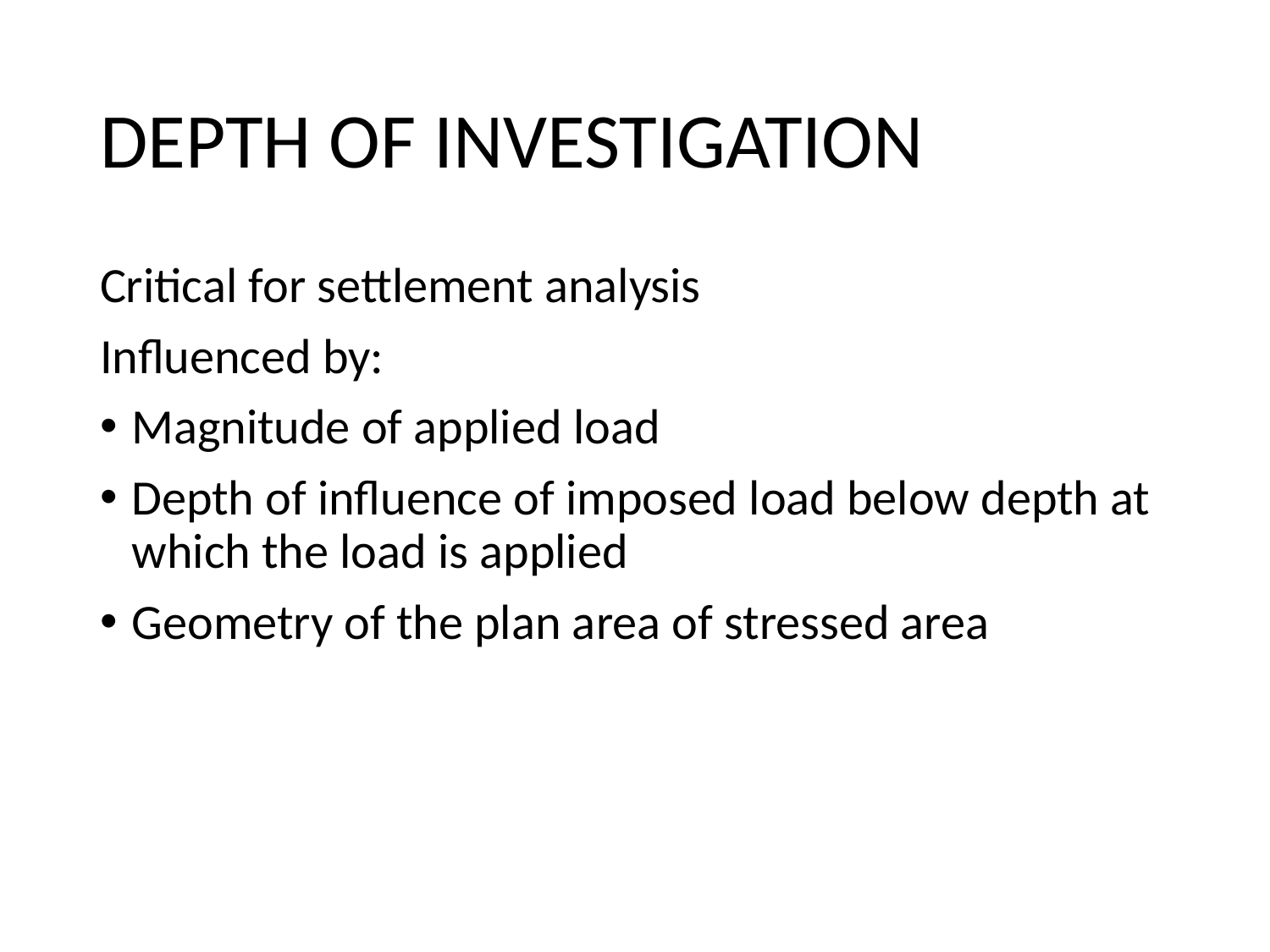

# DEPTH OF INVESTIGATION
Critical for settlement analysis
Influenced by:
Magnitude of applied load
Depth of influence of imposed load below depth at which the load is applied
Geometry of the plan area of stressed area